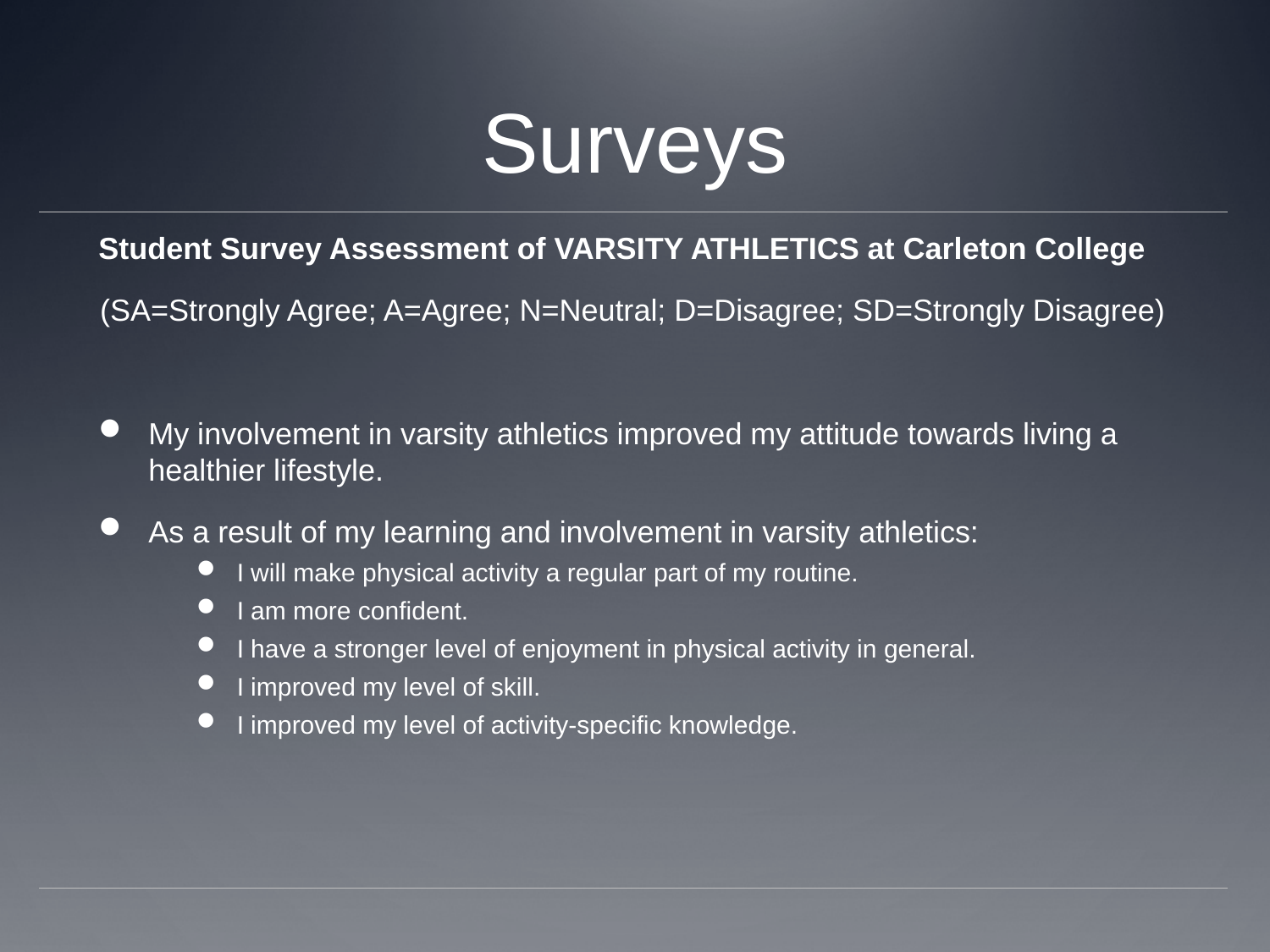

# Surveys
Student Survey Assessment of VARSITY ATHLETICS at Carleton College
(SA=Strongly Agree; A=Agree; N=Neutral; D=Disagree; SD=Strongly Disagree)

My involvement in varsity athletics improved my attitude towards living a healthier lifestyle.
As a result of my learning and involvement in varsity athletics:
I will make physical activity a regular part of my routine.
I am more confident.
I have a stronger level of enjoyment in physical activity in general.
I improved my level of skill.
I improved my level of activity-specific knowledge.